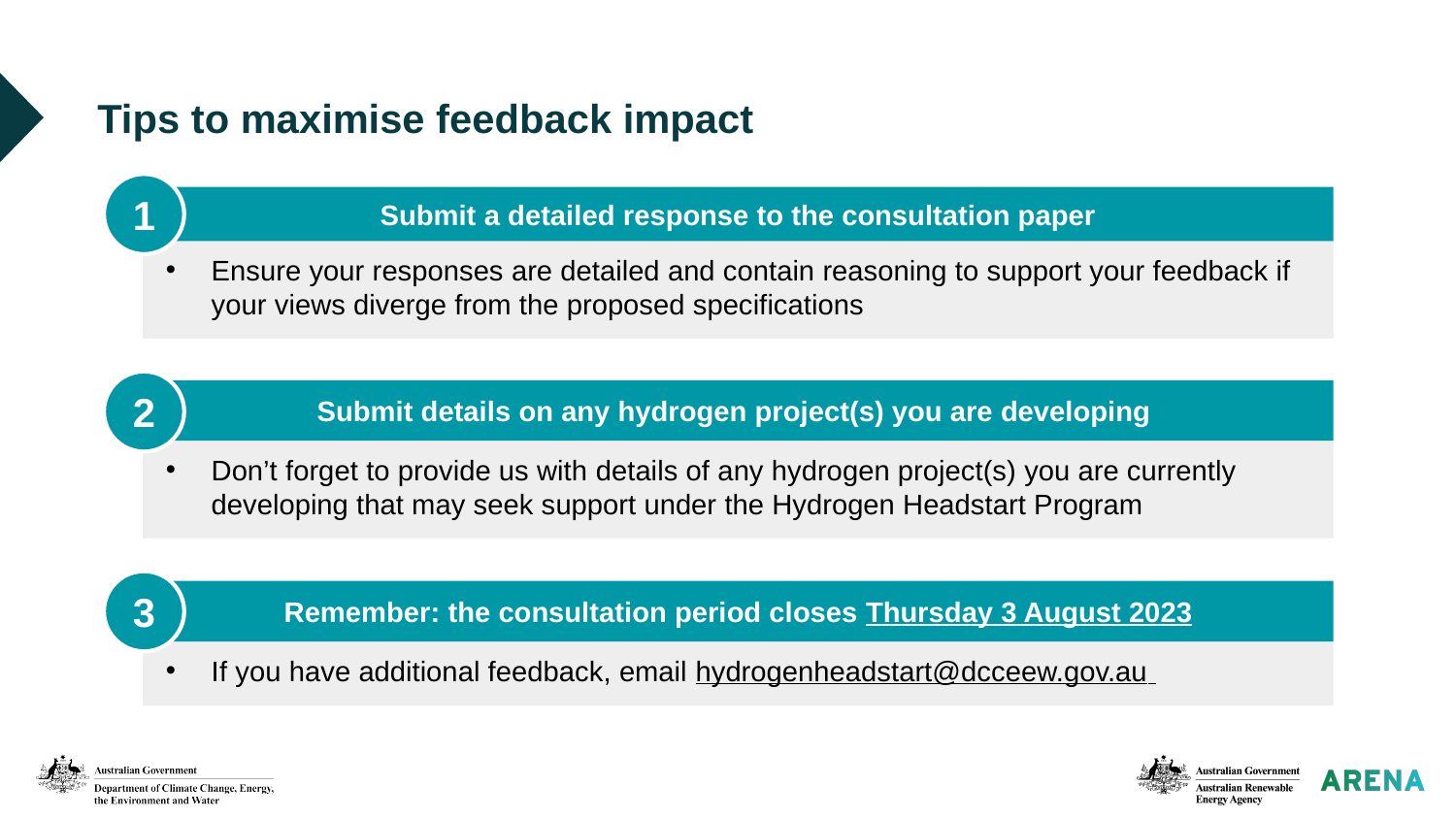

# Tips to maximise feedback impact
Submit a detailed response to the consultation paper
1
Ensure your responses are detailed and contain reasoning to support your feedback if your views diverge from the proposed specifications
Submit details on any hydrogen project(s) you are developing
2
Don’t forget to provide us with details of any hydrogen project(s) you are currently developing that may seek support under the Hydrogen Headstart Program
Remember: the consultation period closes Thursday 3 August 2023
3
If you have additional feedback, email hydrogenheadstart@dcceew.gov.au